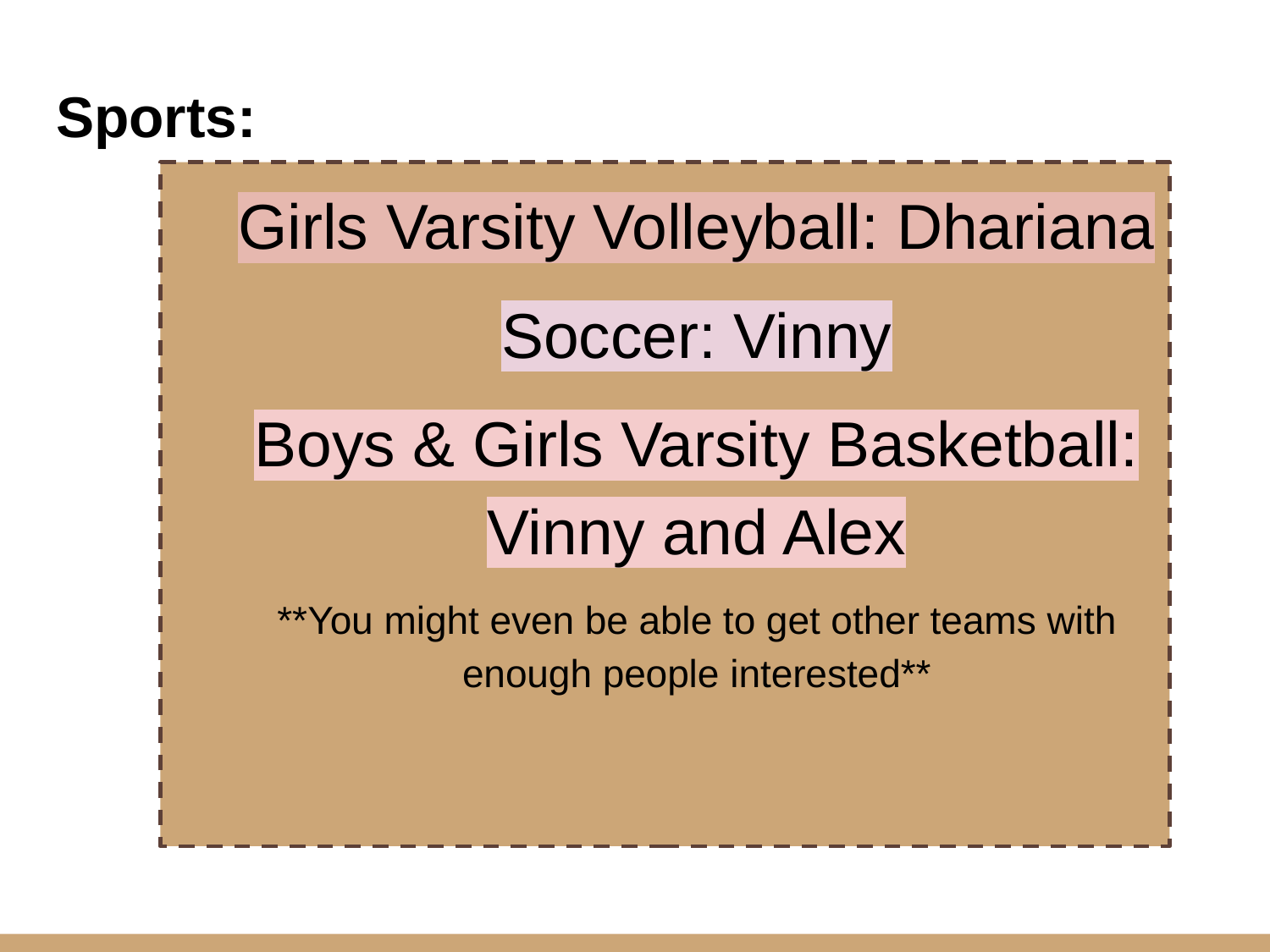

# Sports:
Girls Varsity Volleyball: Dhariana
Soccer: Vinny
Boys & Girls Varsity Basketball: Vinny and Alex
**You might even be able to get other teams with enough people interested**